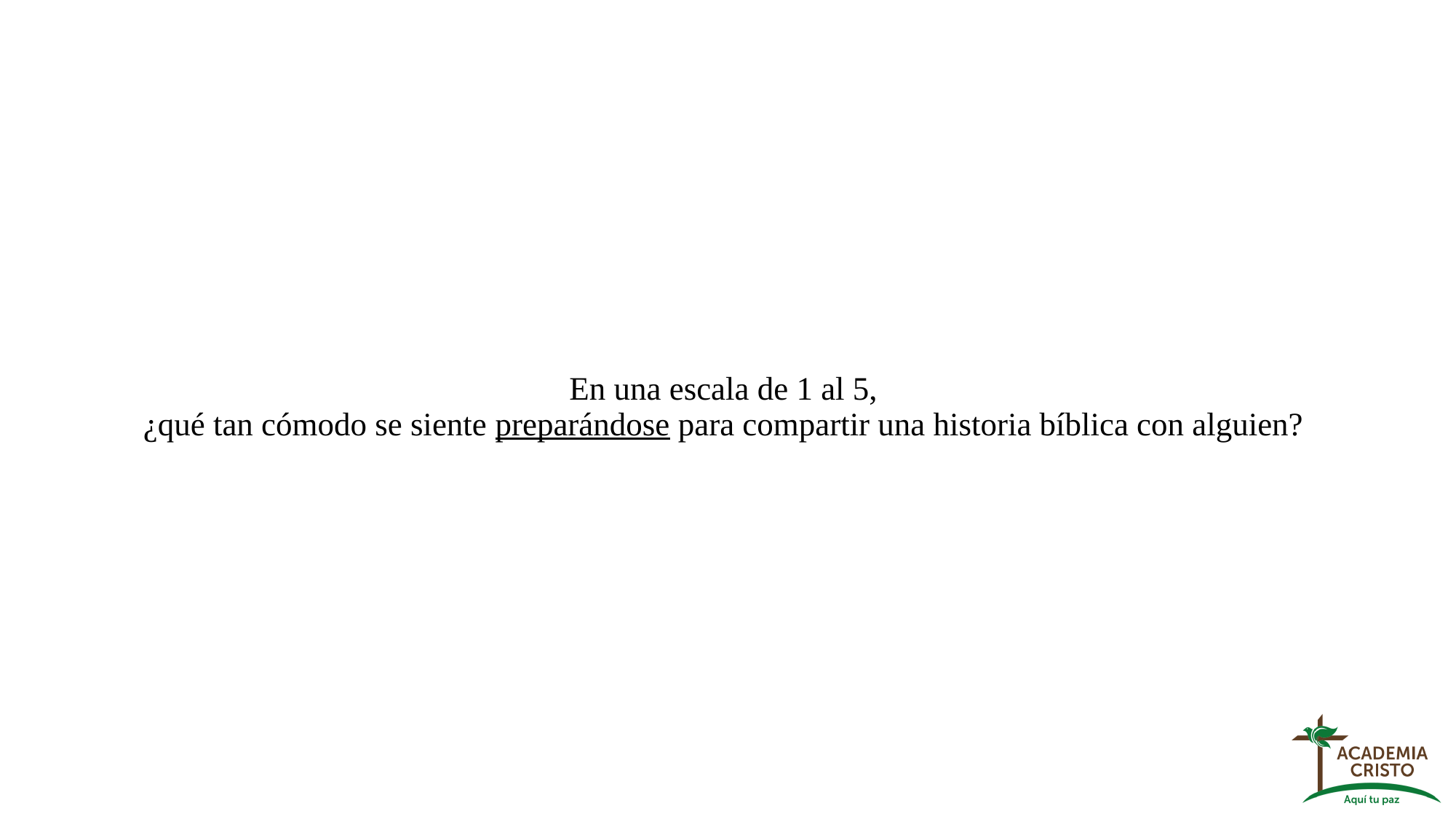

# En una escala de 1 al 5, ¿qué tan cómodo se siente preparándose para compartir una historia bíblica con alguien?